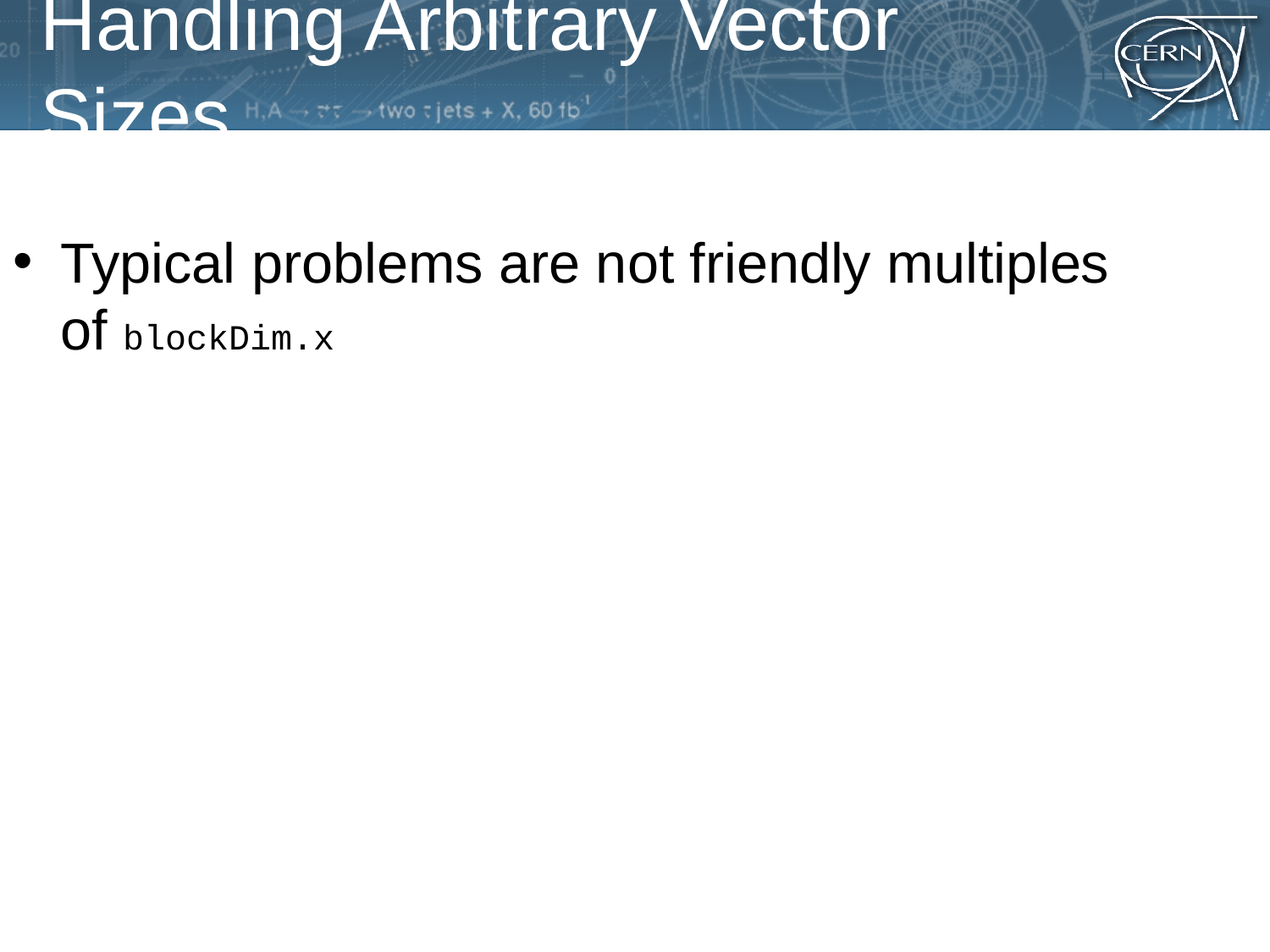

# Handling Arbitrary Vector Sizes
Typical problems are not friendly multiples of blockDim.x